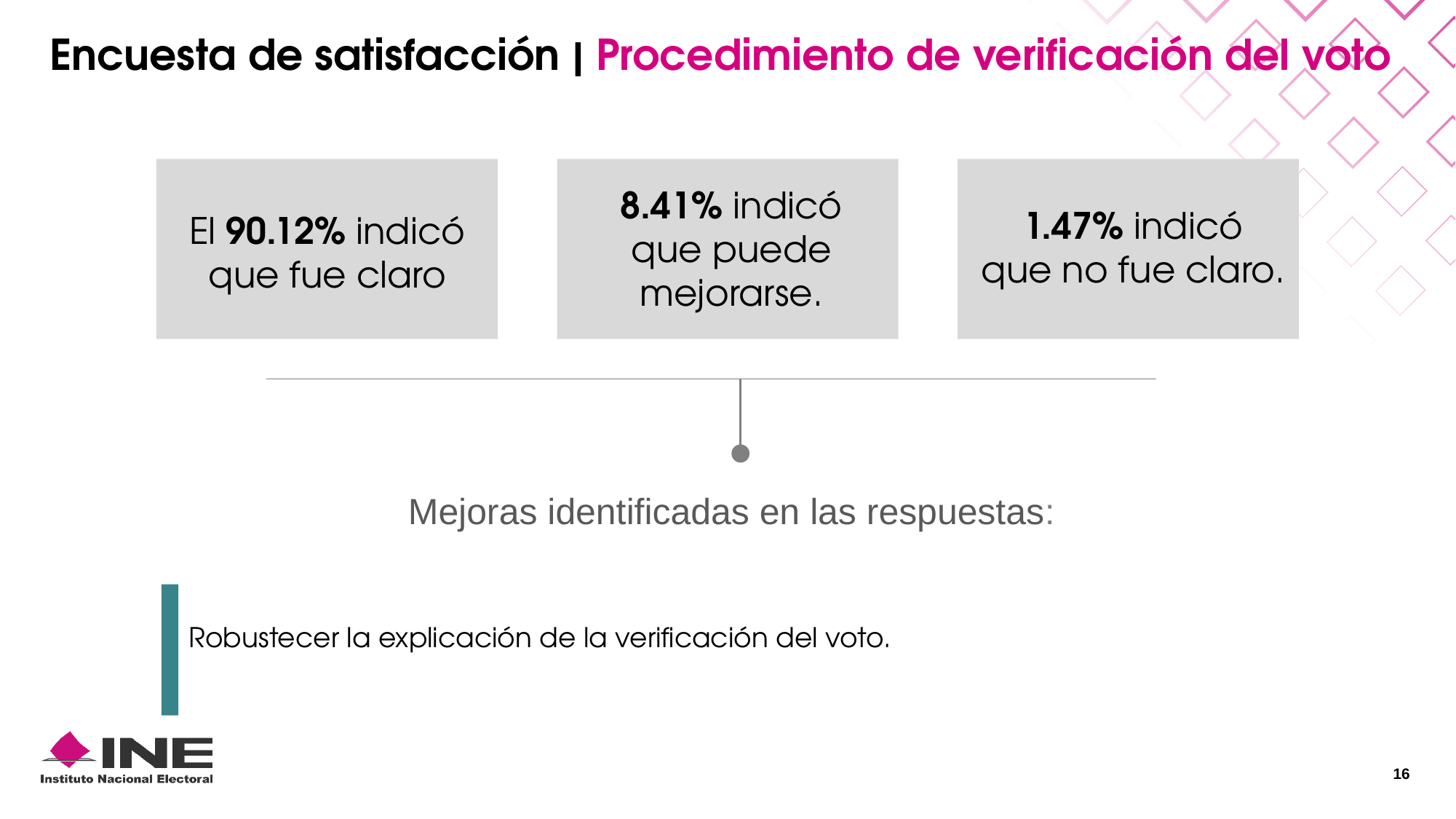

Encuesta de satisfacción | Procedimiento de verificación del voto
​
8.41% indicó que puede mejorarse.

​
1.47% indicó que no fue claro.

El 90.12% indicó que fue claro

Mejoras identificadas en las respuestas:

Robustecer la explicación de la verificación del voto.